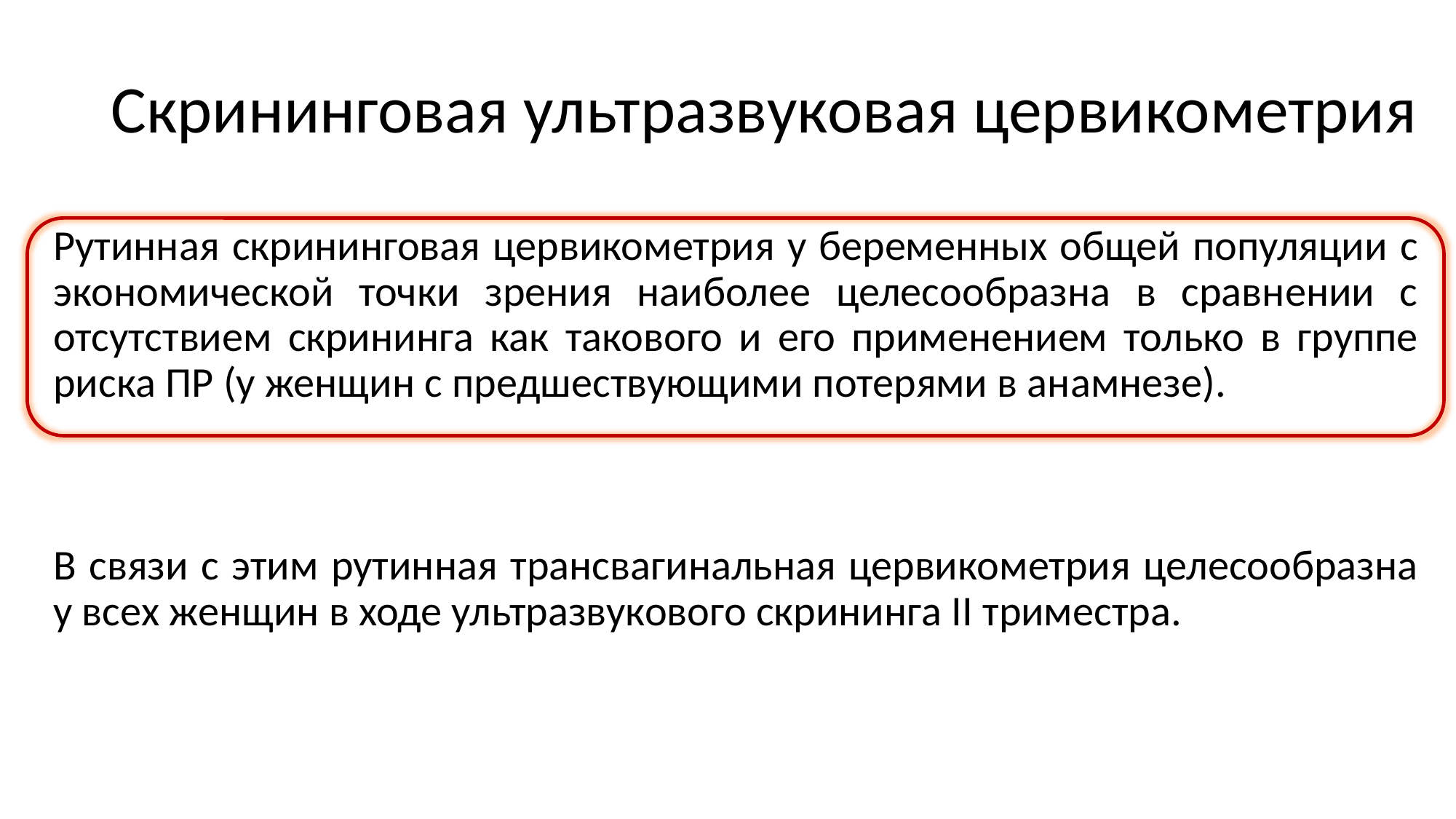

# Скрининговая ультразвуковая цервикометрия

Рутинная скрининговая цервикометрия у беременных общей популяции с экономической точки зрения наиболее целесообразна в сравнении с отсутствием скрининга как такового и его применением только в группе риска ПР (у женщин с предшествующими потерями в анамнезе).

В связи с этим рутинная трансвагинальная цервикометрия целесообразна у всех женщин в ходе ультразвукового скрининга II триместра.